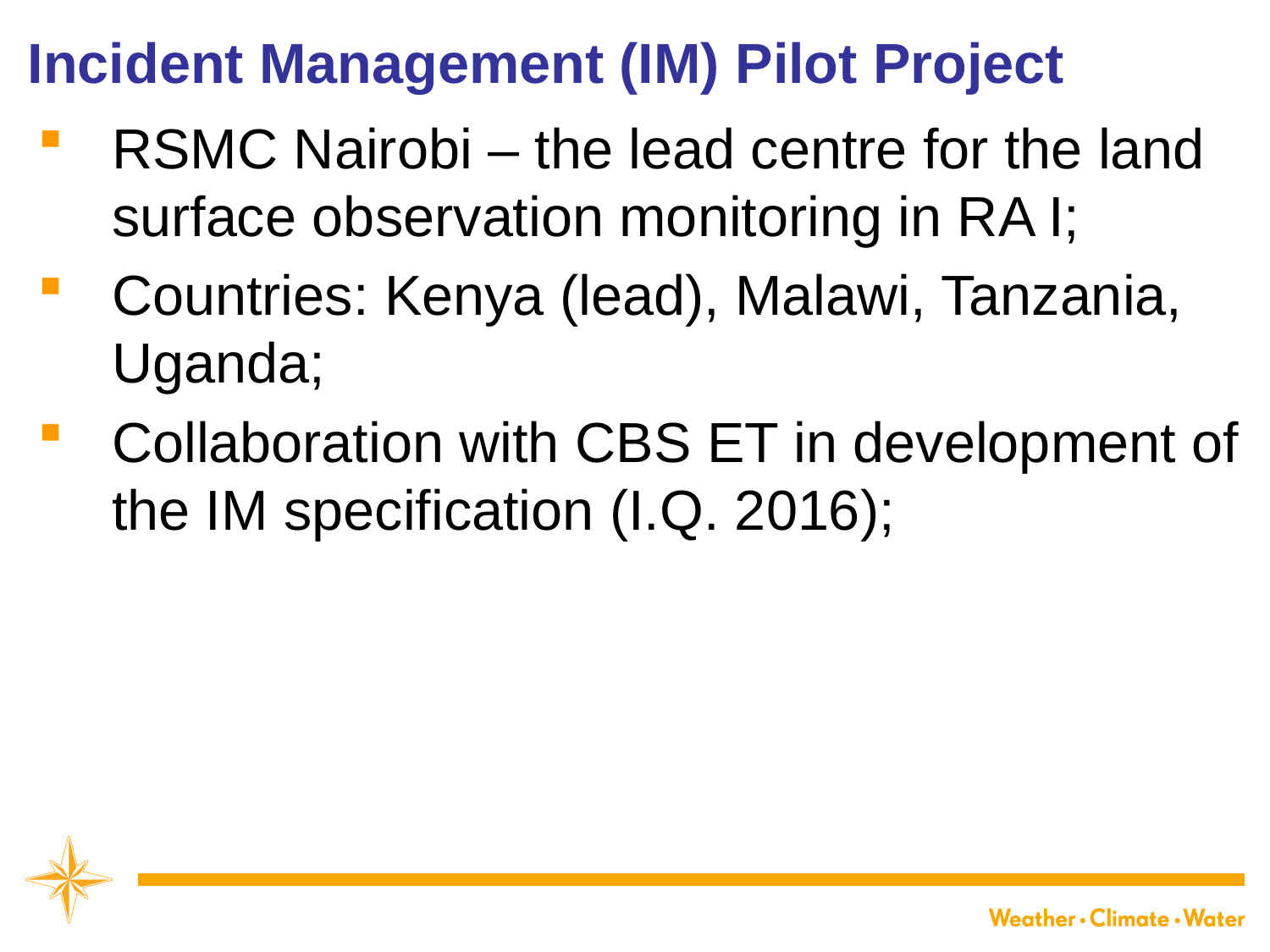

Incident Management (IM) Pilot Project
RSMC Nairobi – the lead centre for the land surface observation monitoring in RA I;
Countries: Kenya (lead), Malawi, Tanzania, Uganda;
Collaboration with CBS ET in development of the IM specification (I.Q. 2016);